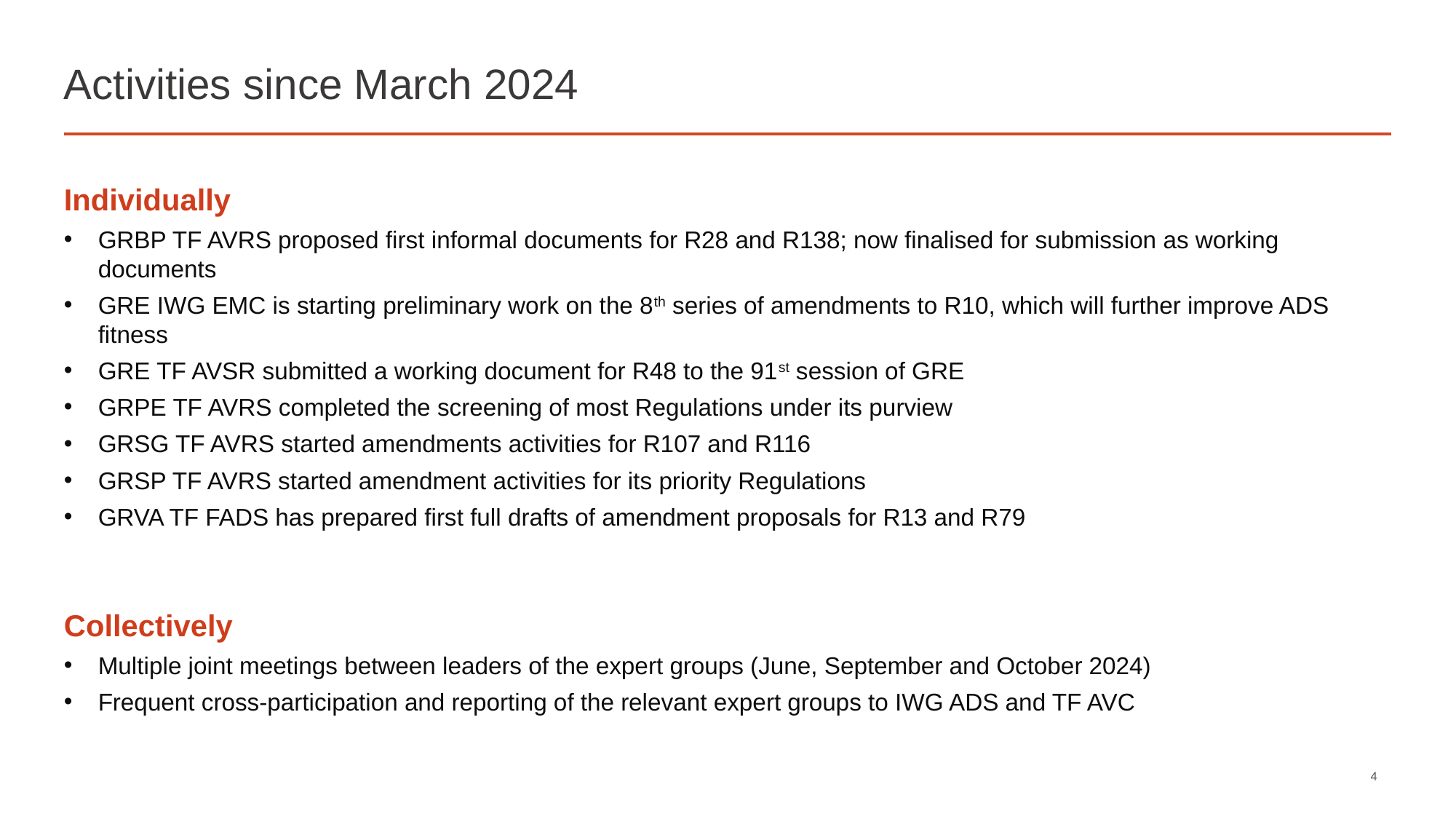

# Activities since March 2024
Individually
GRBP TF AVRS proposed first informal documents for R28 and R138; now finalised for submission as working documents
GRE IWG EMC is starting preliminary work on the 8th series of amendments to R10, which will further improve ADS fitness
GRE TF AVSR submitted a working document for R48 to the 91st session of GRE
GRPE TF AVRS completed the screening of most Regulations under its purview
GRSG TF AVRS started amendments activities for R107 and R116
GRSP TF AVRS started amendment activities for its priority Regulations
GRVA TF FADS has prepared first full drafts of amendment proposals for R13 and R79

Collectively
Multiple joint meetings between leaders of the expert groups (June, September and October 2024)
Frequent cross-participation and reporting of the relevant expert groups to IWG ADS and TF AVC
4